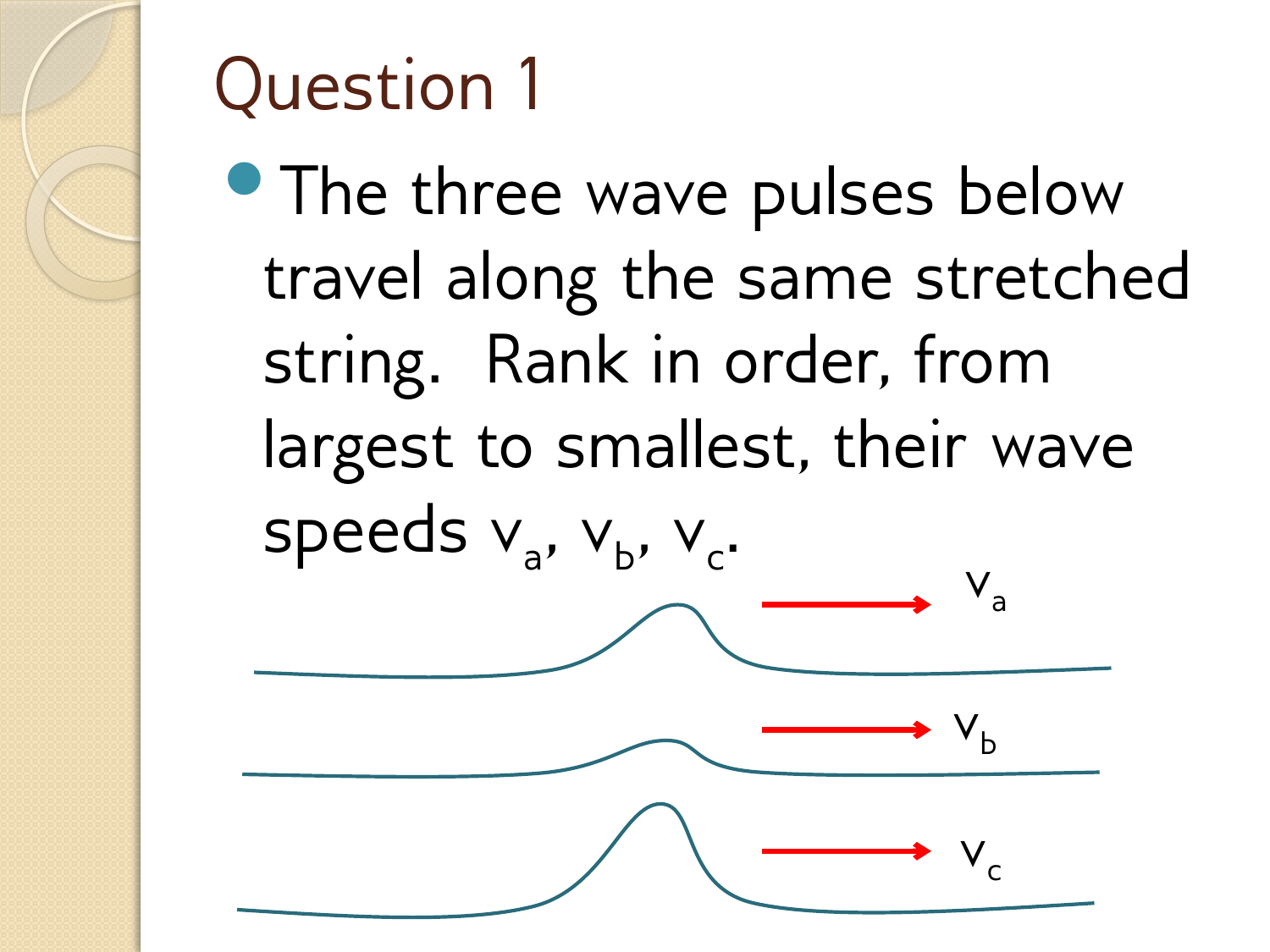

# Question 1
The three wave pulses below travel along the same stretched string.  Rank in order, from largest to smallest, their wave speeds va, vb, vc.
va

vb

vc